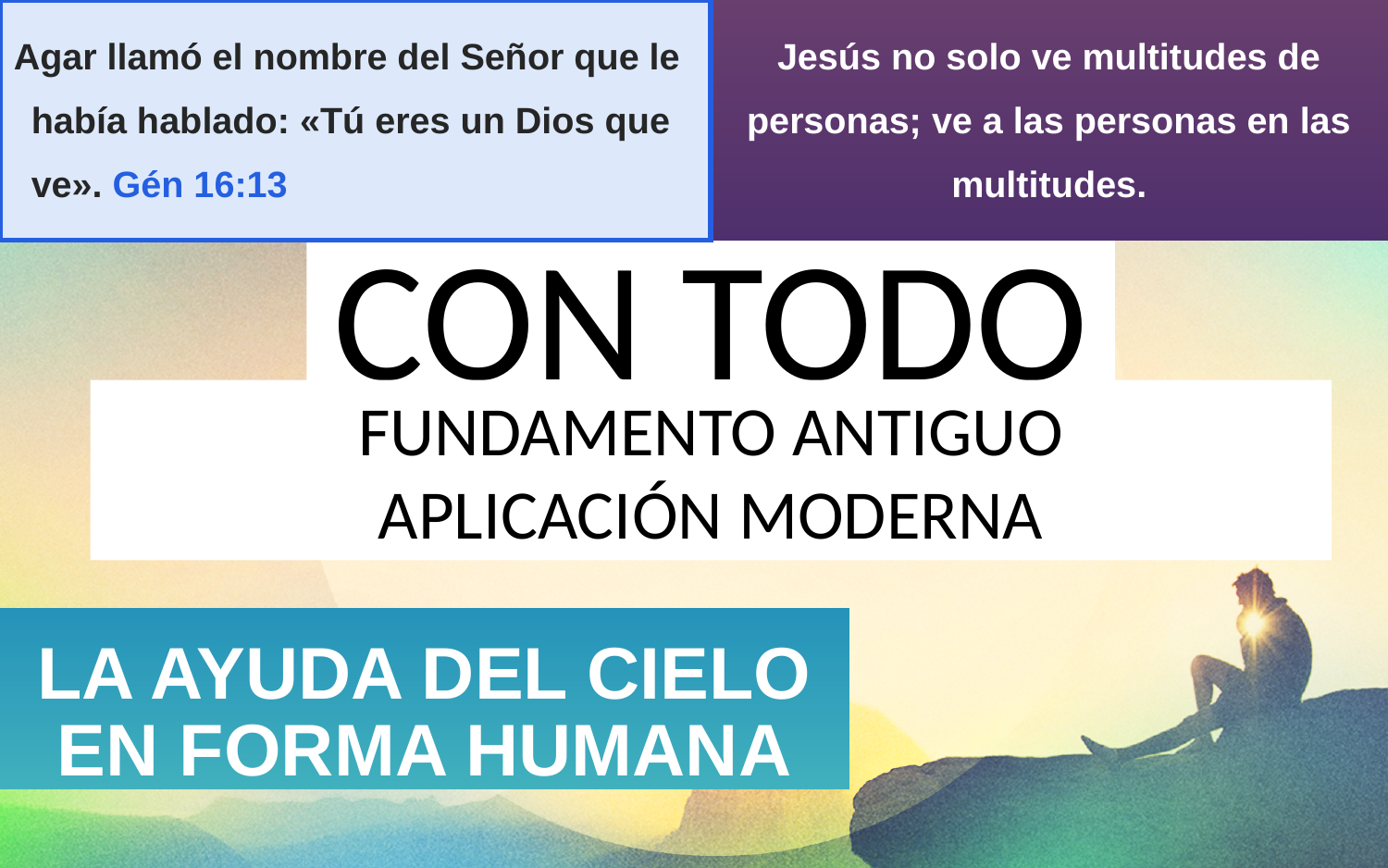

Agar llamó el nombre del Señor que le había hablado: «Tú eres un Dios que ve». Gén 16:13
Jesús no solo ve multitudes de personas; ve a las personas en las multitudes.

CON TODO
FUNDAMENTO ANTIGUO
APLICACIÓN MODERNA
LA AYUDA DEL CIELO
EN FORMA HUMANA